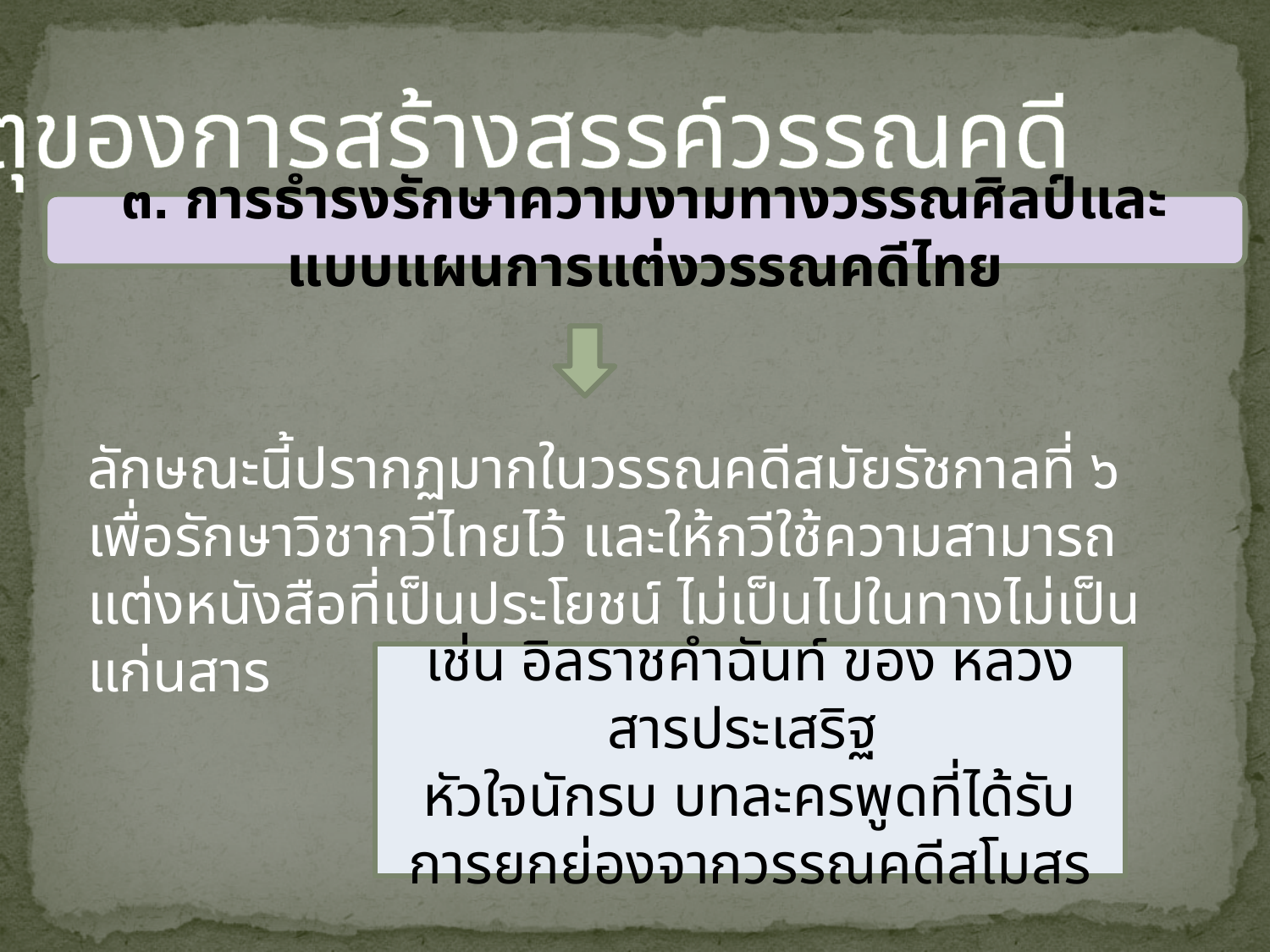

เหตุของการสร้างสรรค์วรรณคดี
๓. การธำรงรักษาความงามทางวรรณศิลป์และแบบแผนการแต่งวรรณคดีไทย

ลักษณะนี้ปรากฏมากในวรรณคดีสมัยรัชกาลที่ ๖ เพื่อรักษาวิชากวีไทยไว้ และให้กวีใช้ความสามารถแต่งหนังสือที่เป็นประโยชน์ ไม่เป็นไปในทางไม่เป็นแก่นสาร
เช่น อิลราชคำฉันท์ ของ หลวงสารประเสริฐ
หัวใจนักรบ บทละครพูดที่ได้รับการยกย่องจากวรรณคดีสโมสร